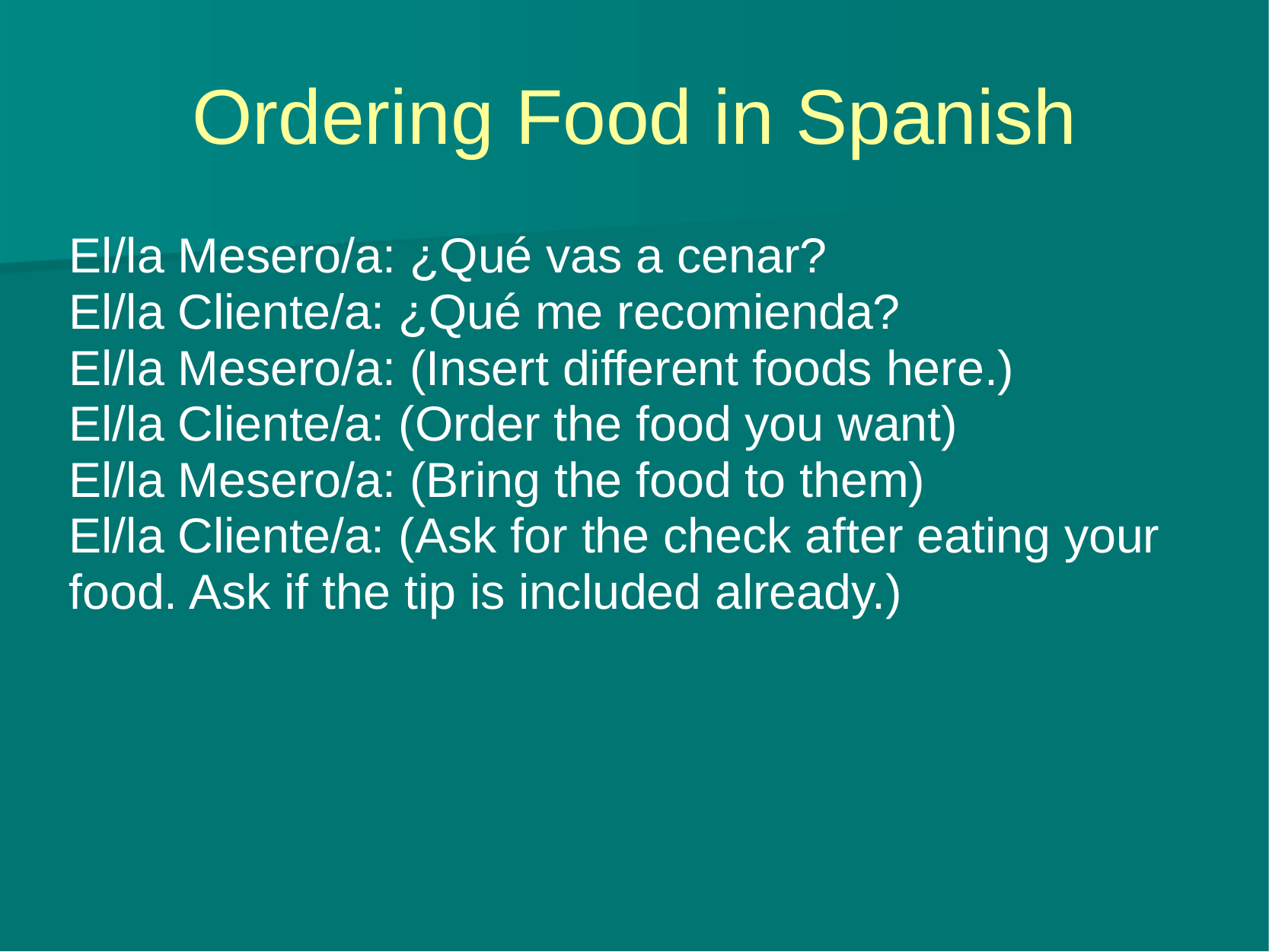

# Ordering Food in Spanish
El/la Mesero/a: ¿Qué vas a cenar?
El/la Cliente/a: ¿Qué me recomienda?
El/la Mesero/a: (Insert different foods here.)
El/la Cliente/a: (Order the food you want)
El/la Mesero/a: (Bring the food to them)
El/la Cliente/a: (Ask for the check after eating your food. Ask if the tip is included already.)